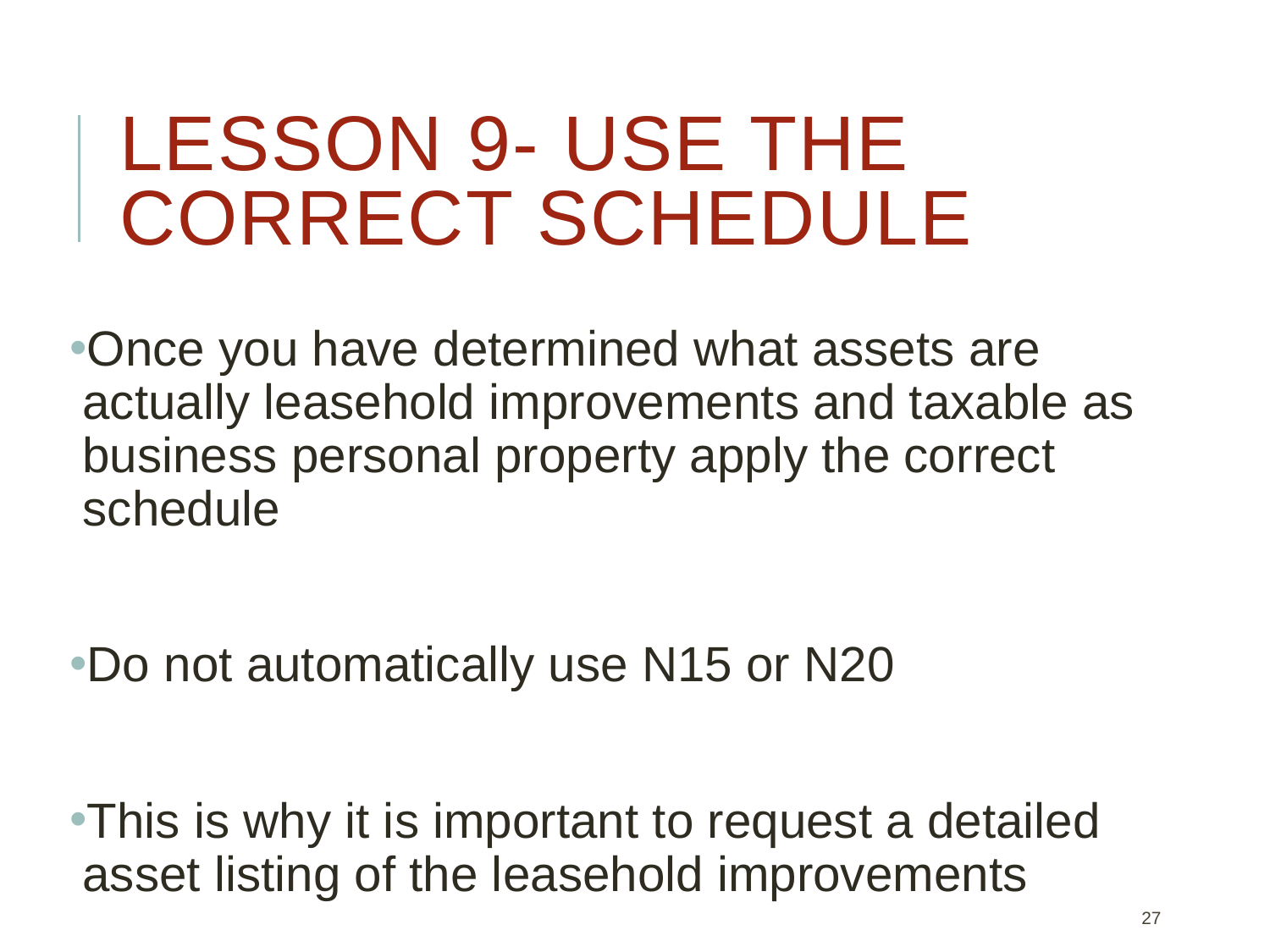

# Lesson 9- Use the correct Schedule
Once you have determined what assets are actually leasehold improvements and taxable as business personal property apply the correct schedule

Do not automatically use N15 or N20

This is why it is important to request a detailed asset listing of the leasehold improvements
27